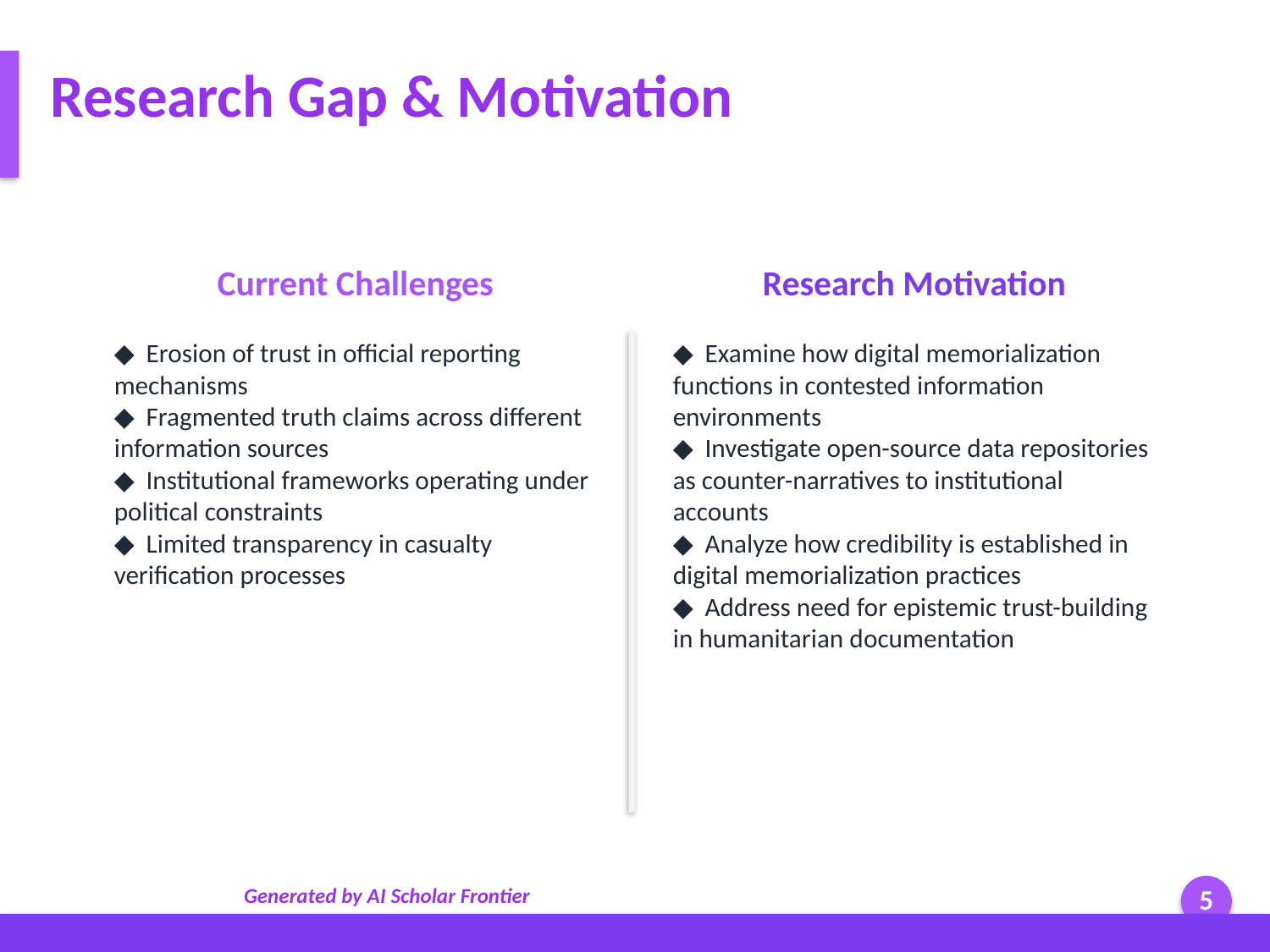

Research Gap & Motivation
Current Challenges
Research Motivation
◆  Erosion of trust in official reporting mechanisms
◆  Fragmented truth claims across different information sources
◆  Institutional frameworks operating under political constraints
◆  Limited transparency in casualty verification processes

◆  Examine how digital memorialization functions in contested information environments
◆  Investigate open-source data repositories as counter-narratives to institutional accounts
◆  Analyze how credibility is established in digital memorialization practices
◆  Address need for epistemic trust-building in humanitarian documentation
Generated by AI Scholar Frontier

5